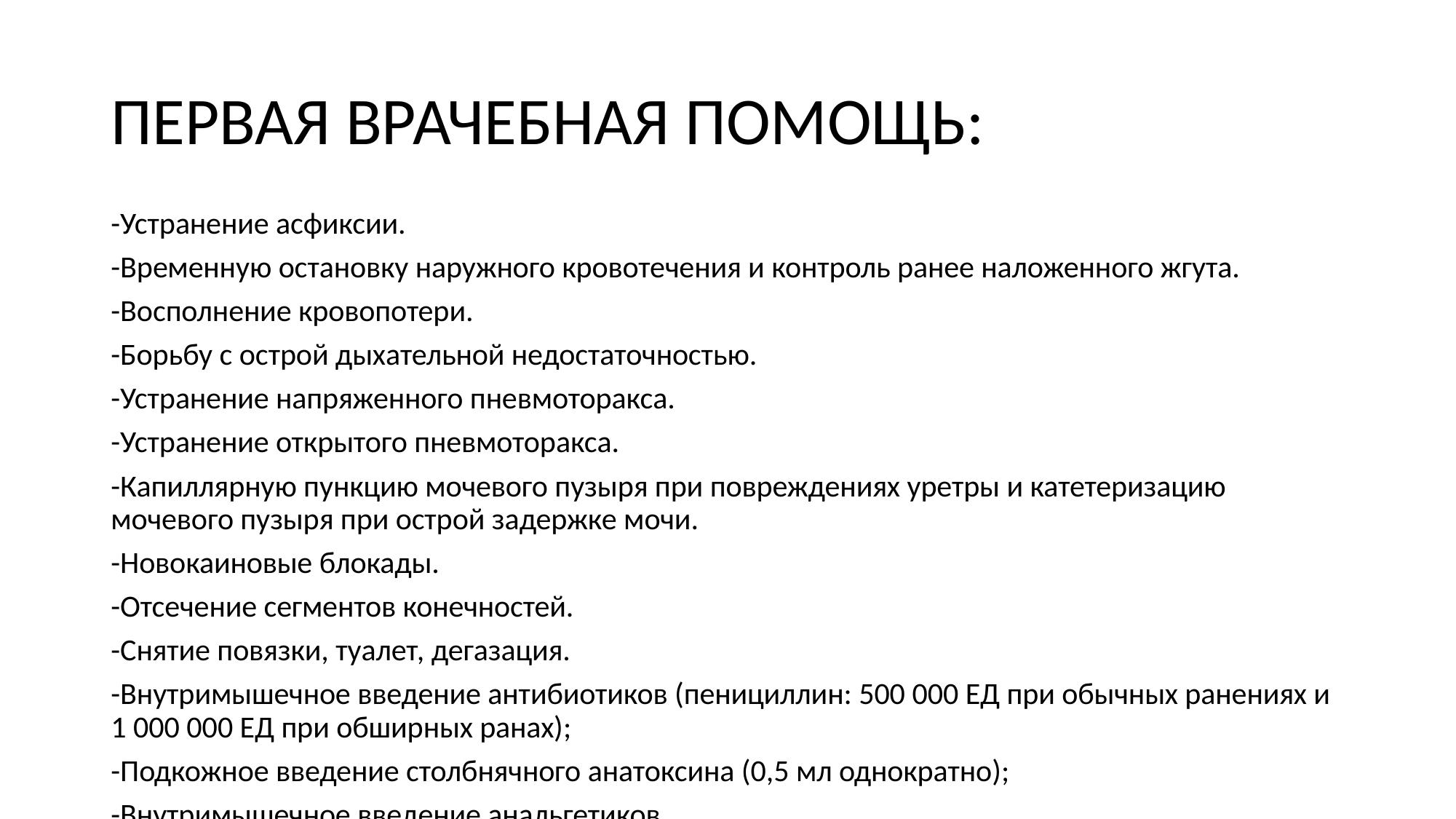

# ПЕРВАЯ ВРАЧЕБНАЯ ПОМОЩЬ:
-Устранение асфиксии.
-Временную остановку наружного кровотечения и контроль ранее наложенного жгута.
-Восполнение кровопотери.
-Борьбу с острой дыхательной недостаточностью.
-Устранение напряженного пневмоторакса.
-Устранение открытого пневмоторакса.
-Капиллярную пункцию мочевого пузыря при повреждениях уретры и катетеризацию мочевого пузыря при острой задержке мочи.
-Новокаиновые блокады.
-Отсечение сегментов конечностей.
-Снятие повязки, туалет, дегазация.
-Внутримышечное введение антибиотиков (пенициллин: 500 000 ЕД при обычных ранениях и 1 000 000 ЕД при обширных ранах);
-Подкожное введение столбнячного анатоксина (0,5 мл однократно);
-Внутримышечное введение анальгетиков.